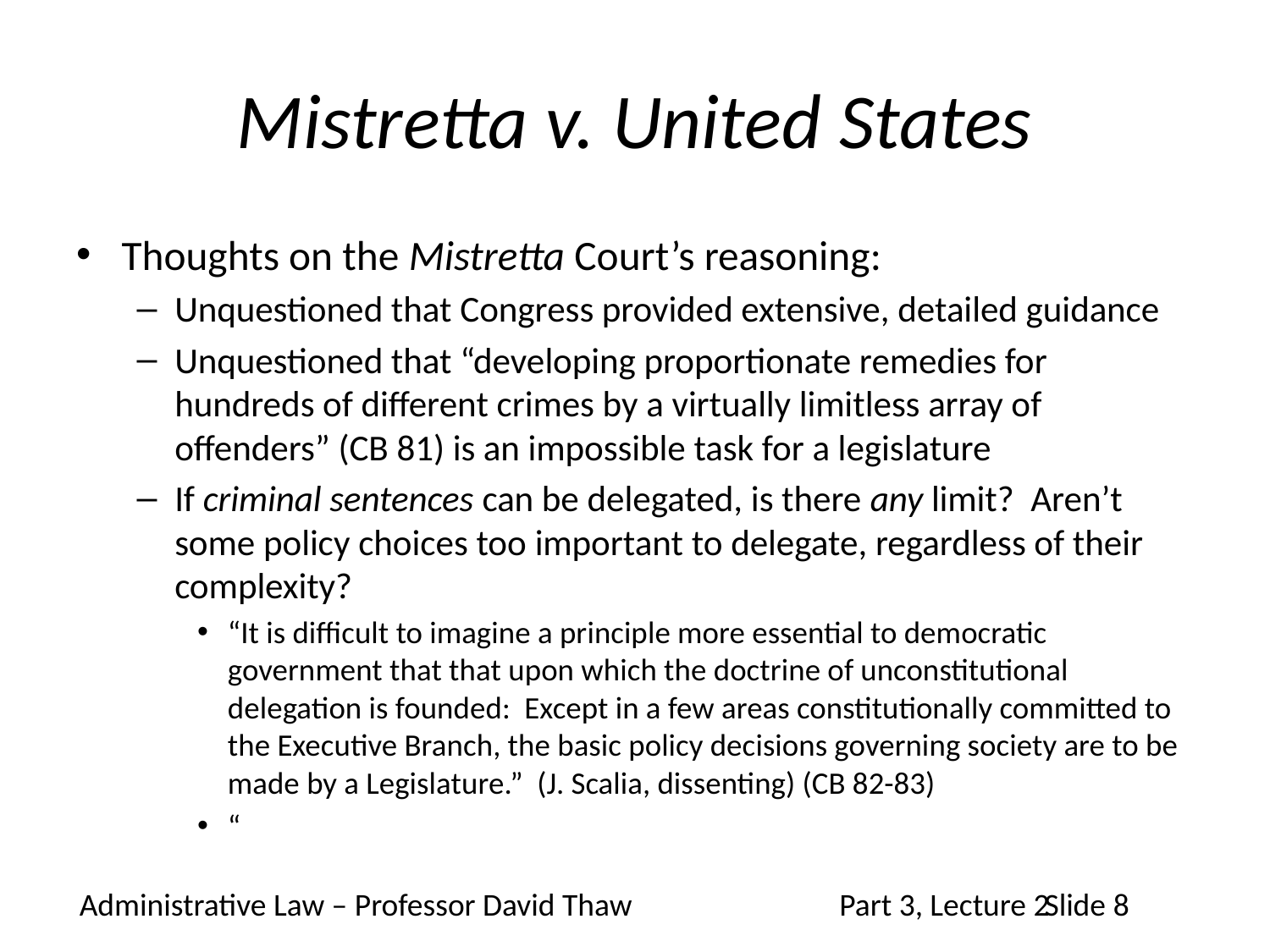

# Mistretta v. United States
Thoughts on the Mistretta Court’s reasoning:
Unquestioned that Congress provided extensive, detailed guidance
Unquestioned that “developing proportionate remedies for hundreds of different crimes by a virtually limitless array of offenders” (CB 81) is an impossible task for a legislature
If criminal sentences can be delegated, is there any limit?  Aren’t some policy choices too important to delegate, regardless of their complexity?
“It is difficult to imagine a principle more essential to democratic government that that upon which the doctrine of unconstitutional delegation is founded:  Except in a few areas constitutionally committed to the Executive Branch, the basic policy decisions governing society are to be made by a Legislature.”  (J. Scalia, dissenting) (CB 82-83)
“